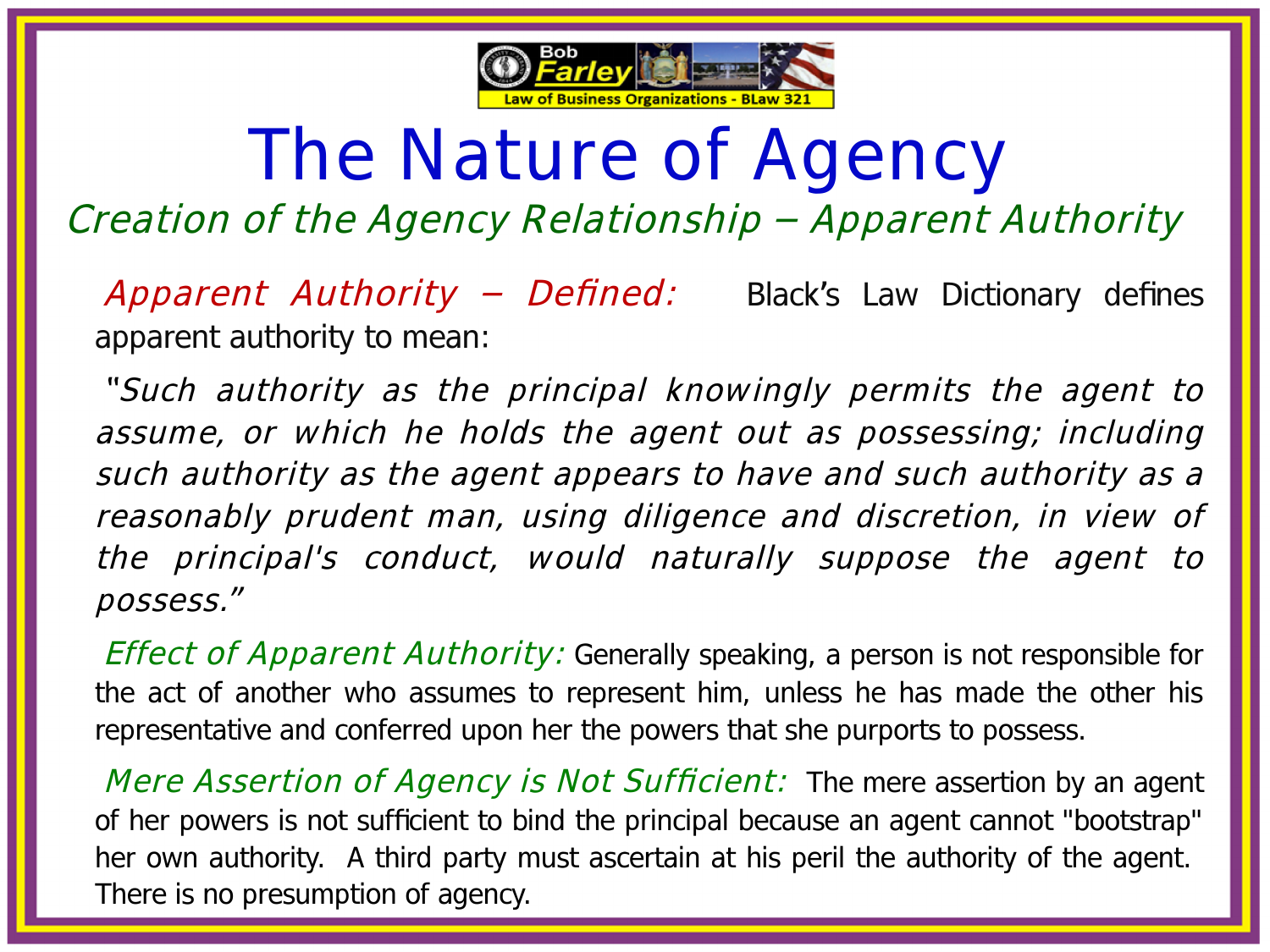

The Nature of Agency
Creation of the Agency Relationship – Apparent Authority

Apparent Authority – Defined:   Black’s Law Dictionary defines apparent authority to mean:

“Such authority as the principal knowingly permits the agent to assume, or which he holds the agent out as possessing; including such authority as the agent appears to have and such authority as a reasonably prudent man, using diligence and discretion, in view of the principal's conduct, would naturally suppose the agent to possess.”

Effect of Apparent Authority: Generally speaking, a person is not responsible for the act of another who assumes to represent him, unless he has made the other his representative and conferred upon her the powers that she purports to possess.

Mere Assertion of Agency is Not Sufficient:  The mere assertion by an agent of her powers is not sufficient to bind the principal because an agent cannot "bootstrap" her own authority.  A third party must ascertain at his peril the authority of the agent.  There is no presumption of agency.